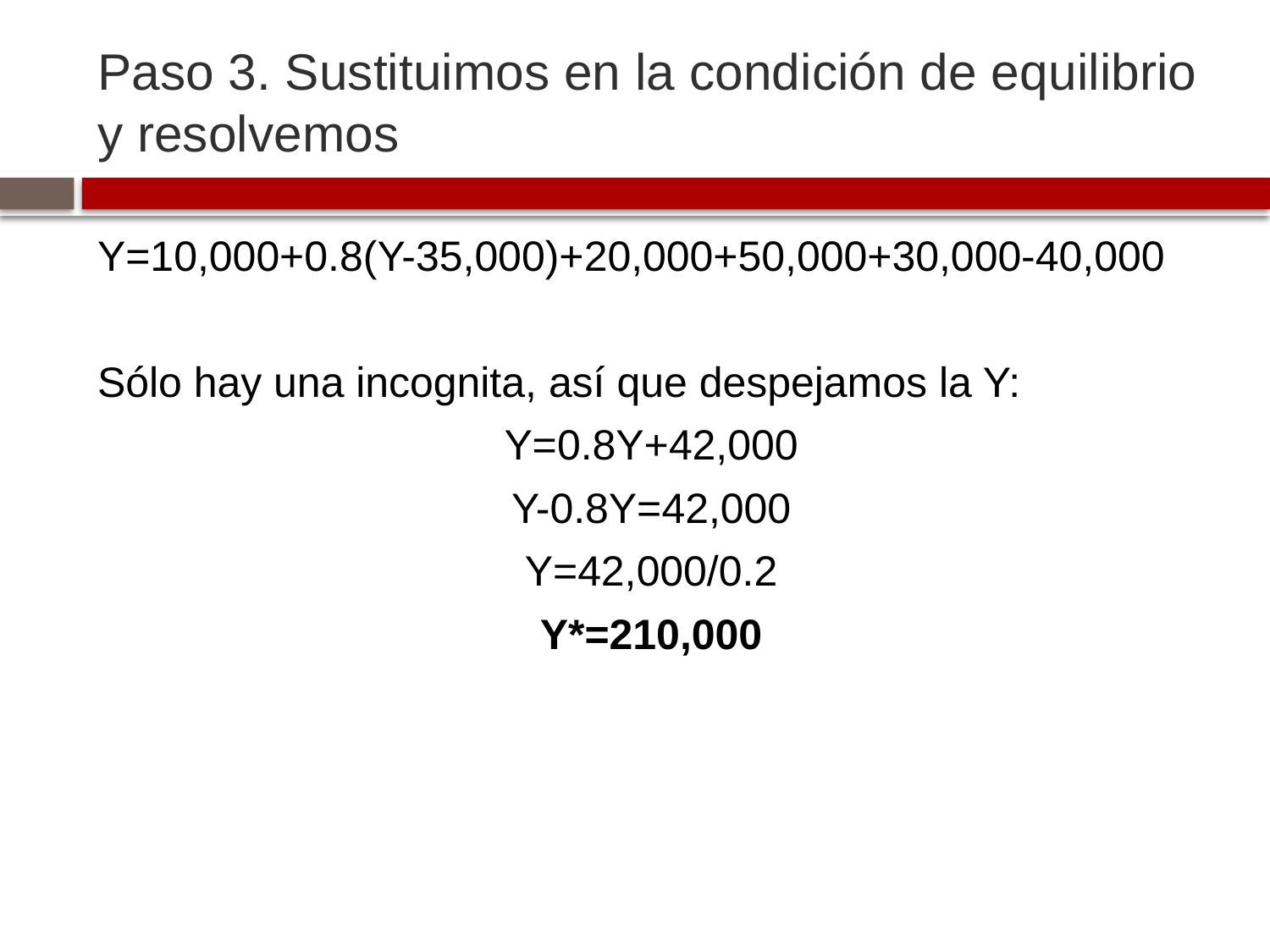

# Paso 3. Sustituimos en la condición de equilibrio y resolvemos
Y=10,000+0.8(Y-35,000)+20,000+50,000+30,000-40,000

Sólo hay una incognita, así que despejamos la Y:
Y=0.8Y+42,000
Y-0.8Y=42,000
Y=42,000/0.2
Y*=210,000